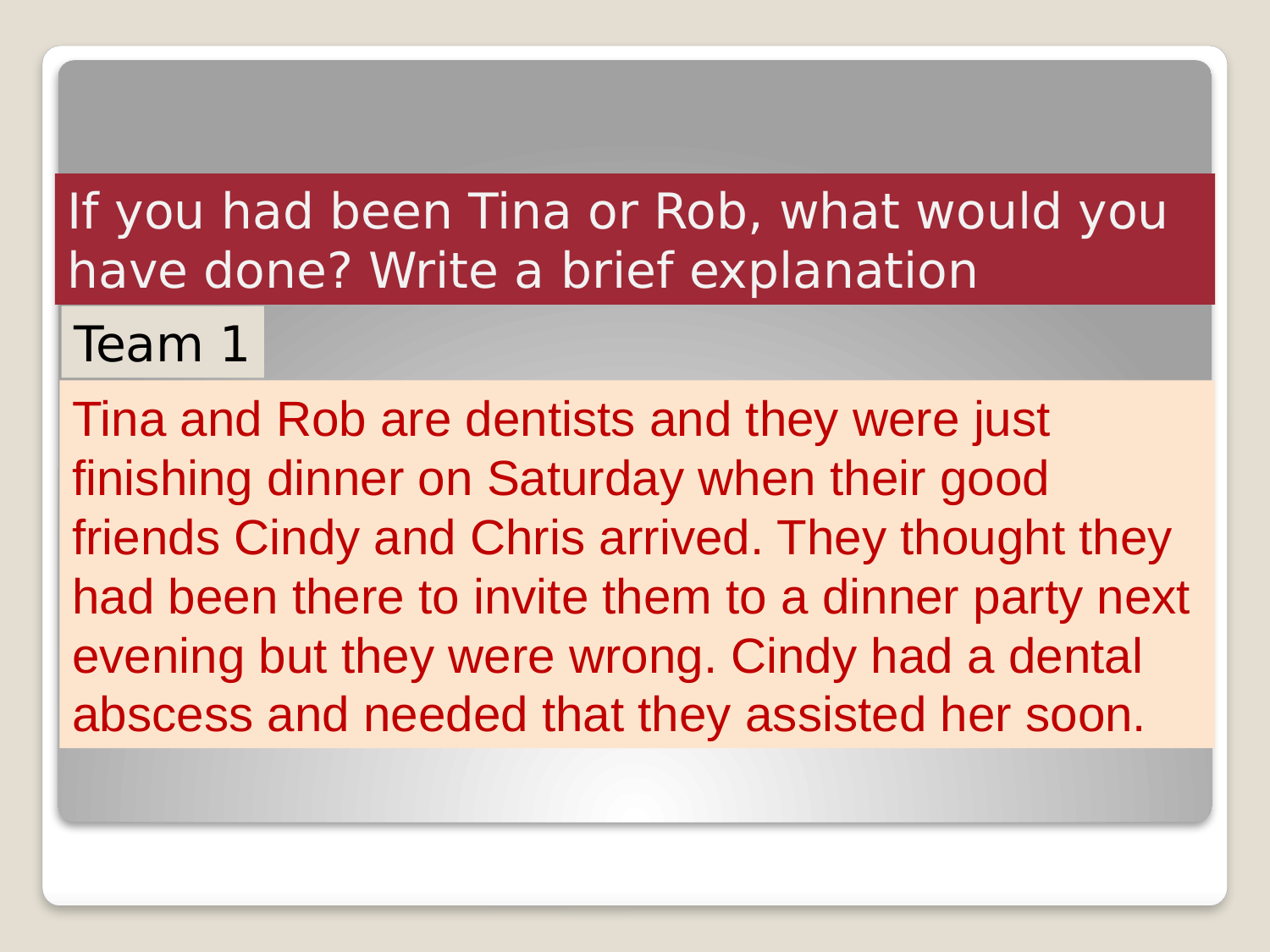

If you had been Tina or Rob, what would you have done? Write a brief explanation
Team 1
Tina and Rob are dentists and they were just finishing dinner on Saturday when their good friends Cindy and Chris arrived. They thought they had been there to invite them to a dinner party next evening but they were wrong. Cindy had a dental abscess and needed that they assisted her soon.